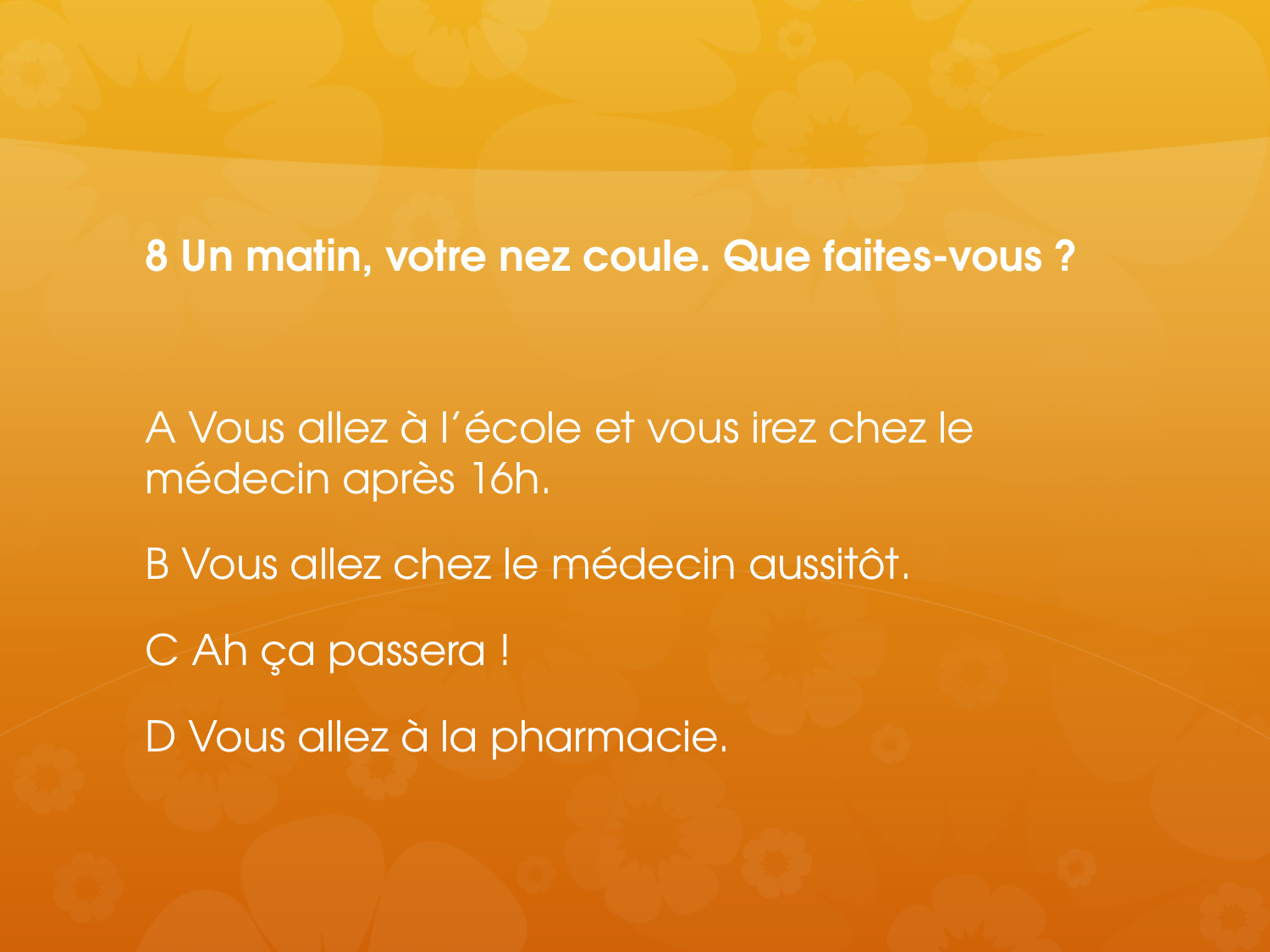

8 Un matin, votre nez coule. Que faites-vous ?

A Vous allez à l’école et vous irez chez le médecin après 16h.
B Vous allez chez le médecin aussitôt.
C Ah ça passera !
D Vous allez à la pharmacie.